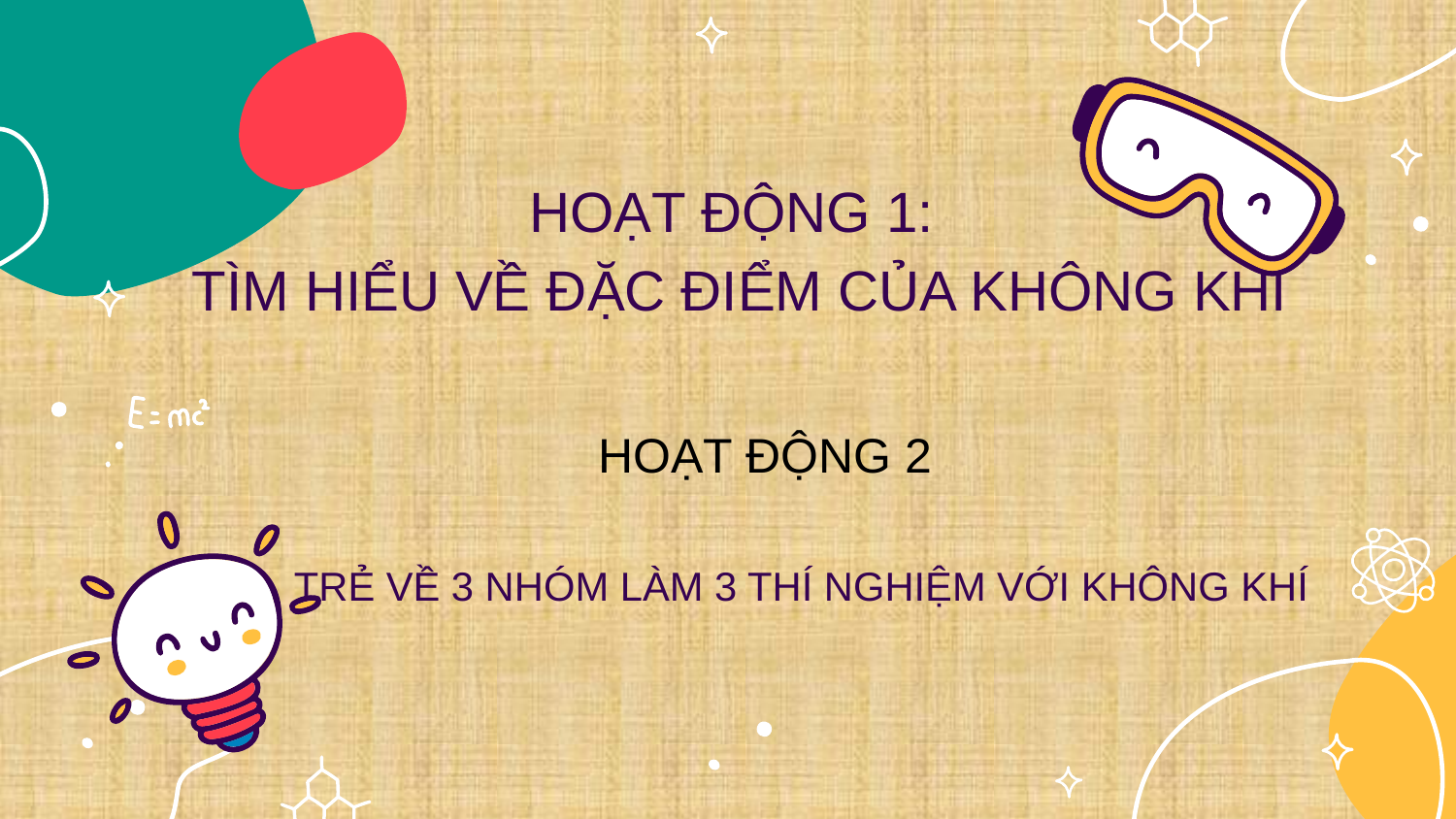

# HOẠT ĐỘNG 1: TÌM HIỂU VỀ ĐẶC ĐIỂM CỦA KHÔNG KHÍ

HOẠT ĐỘNG 2
TRẺ VỀ 3 NHÓM LÀM 3 THÍ NGHIỆM VỚI KHÔNG KHÍ